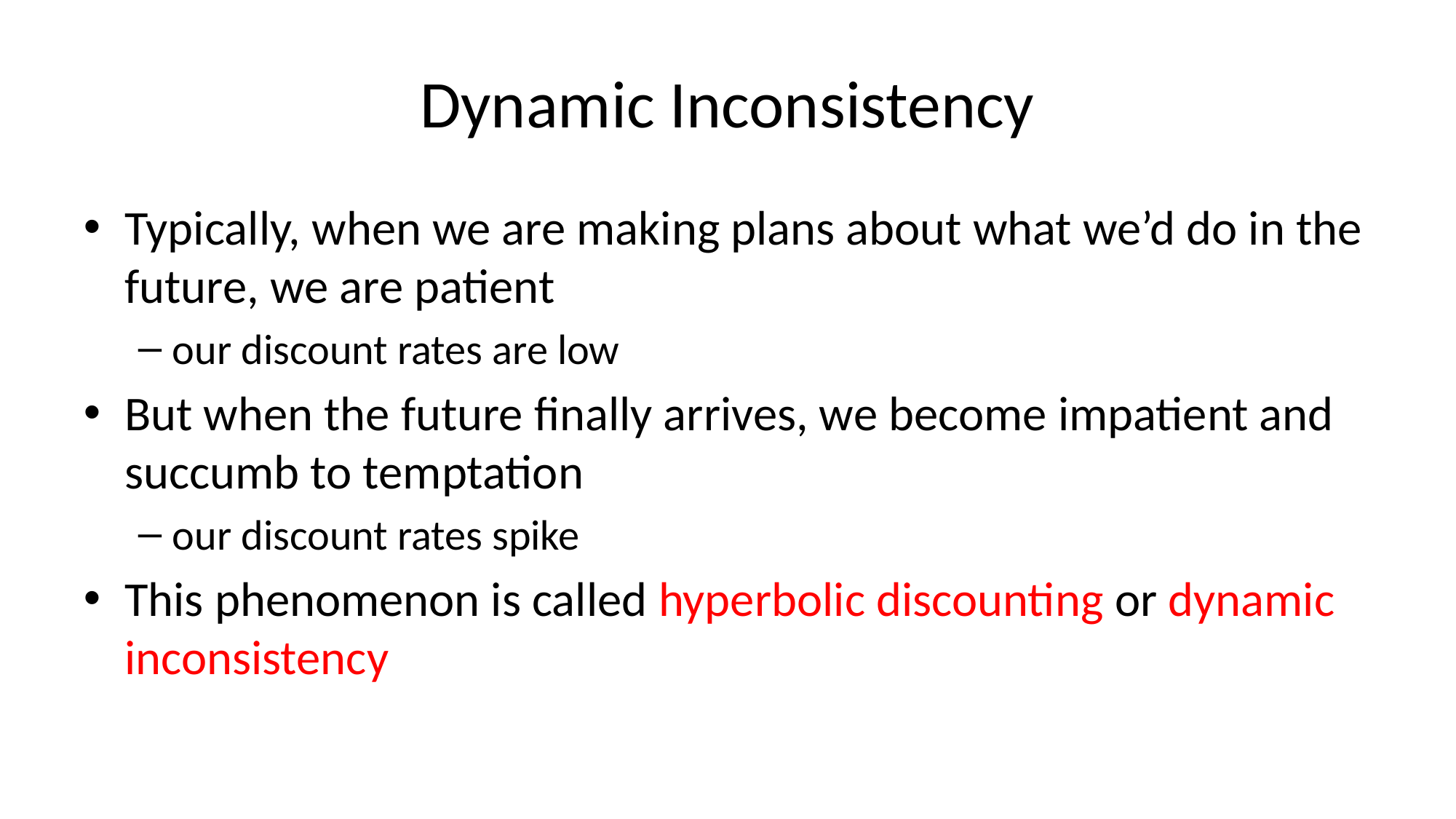

# Dynamic Inconsistency
Typically, when we are making plans about what we’d do in the future, we are patient
our discount rates are low
But when the future finally arrives, we become impatient and succumb to temptation
our discount rates spike
This phenomenon is called hyperbolic discounting or dynamic inconsistency